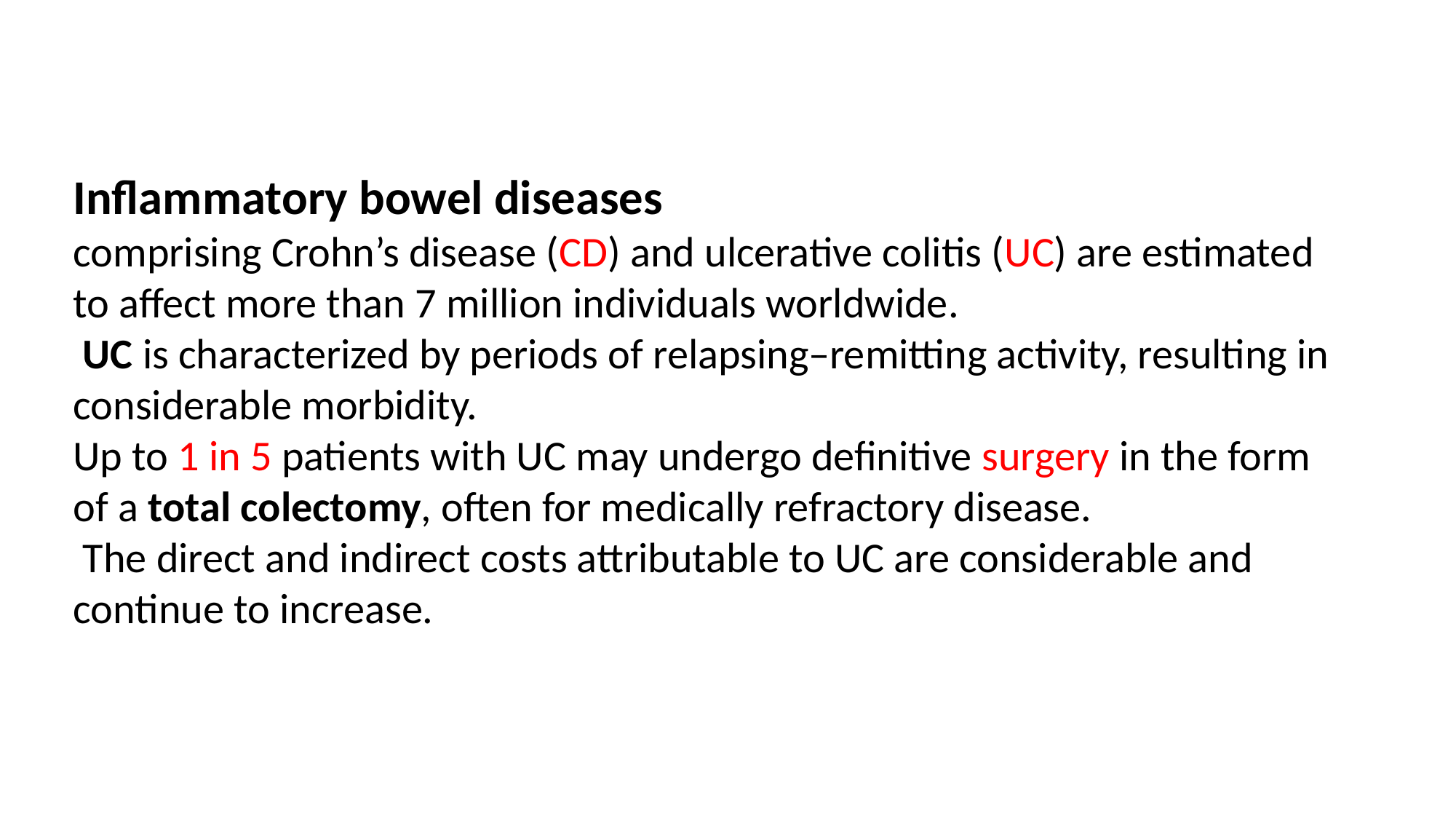

Inflammatory bowel diseases
comprising Crohn’s disease (CD) and ulcerative colitis (UC) are estimated to affect more than 7 million individuals worldwide.
 UC is characterized by periods of relapsing–remitting activity, resulting in considerable morbidity.
Up to 1 in 5 patients with UC may undergo definitive surgery in the form of a total colectomy, often for medically refractory disease.
 The direct and indirect costs attributable to UC are considerable and continue to increase.